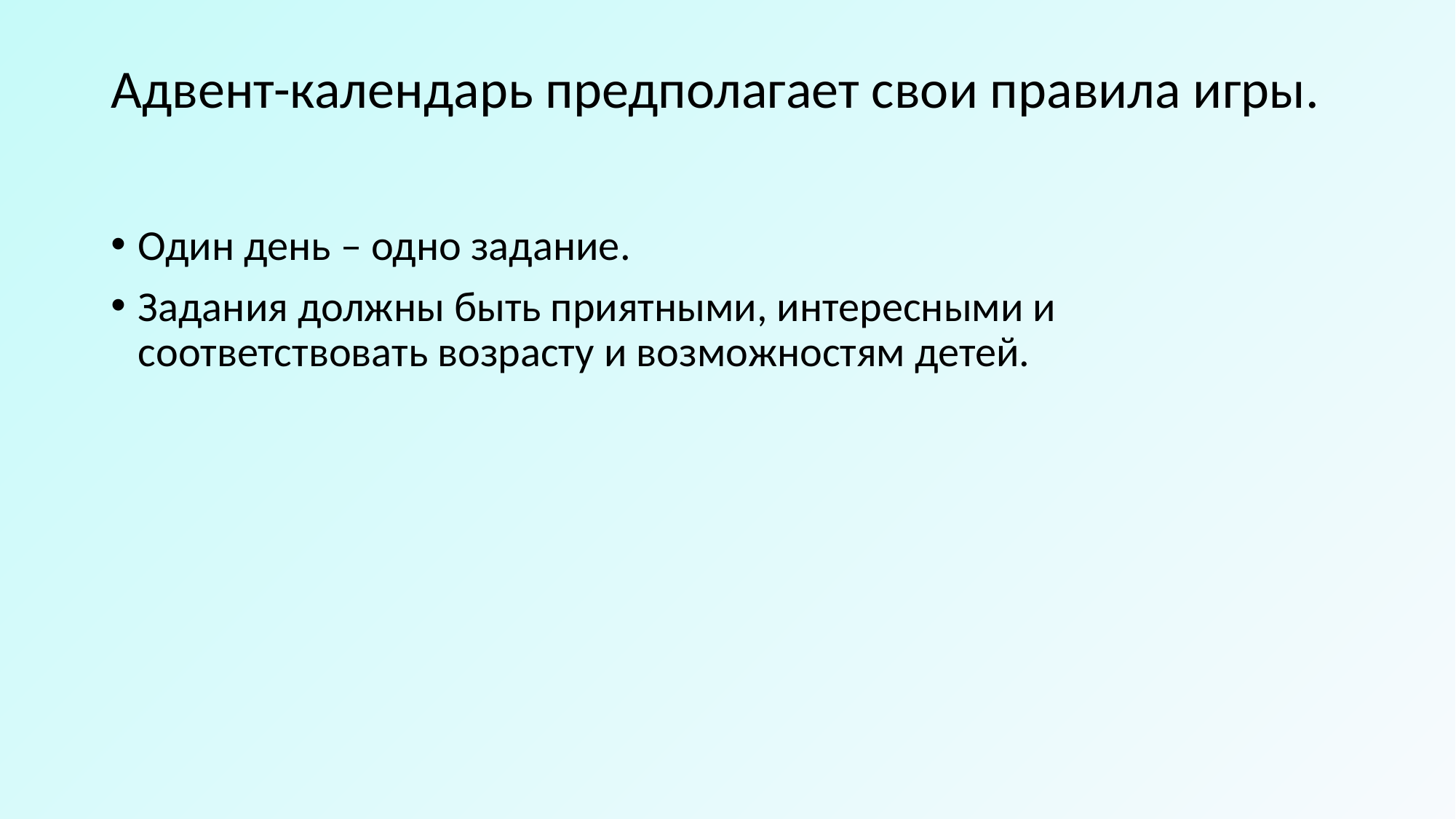

# Адвент-календарь предполагает свои правила игры.
Один день – одно задание.
Задания должны быть приятными, интересными и соответствовать возрасту и возможностям детей.